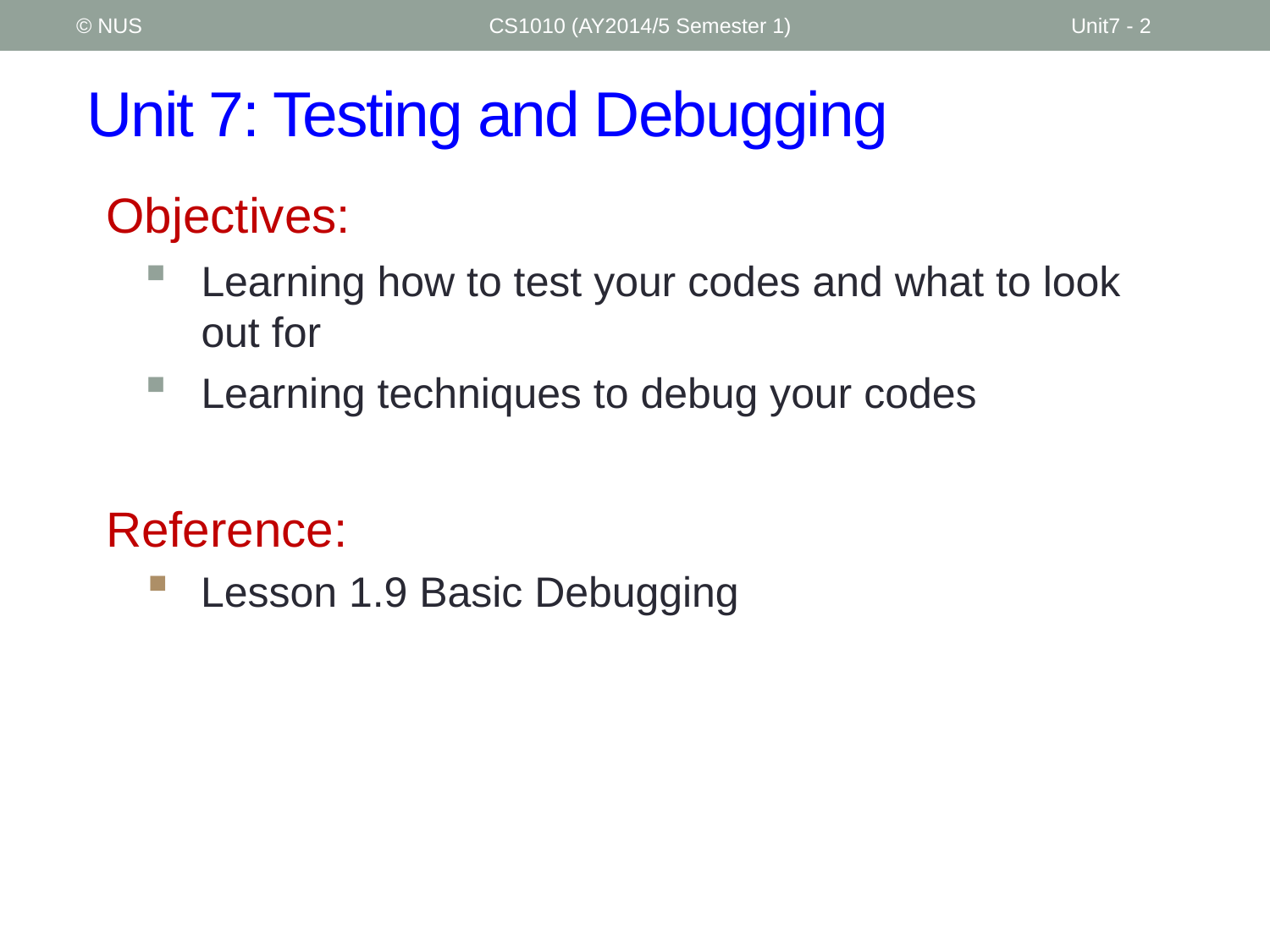

© NUS
CS1010 (AY2014/5 Semester 1)
Unit7 - 2
# Unit 7: Testing and Debugging
Objectives:
Learning how to test your codes and what to look out for
Learning techniques to debug your codes
Reference:
Lesson 1.9 Basic Debugging